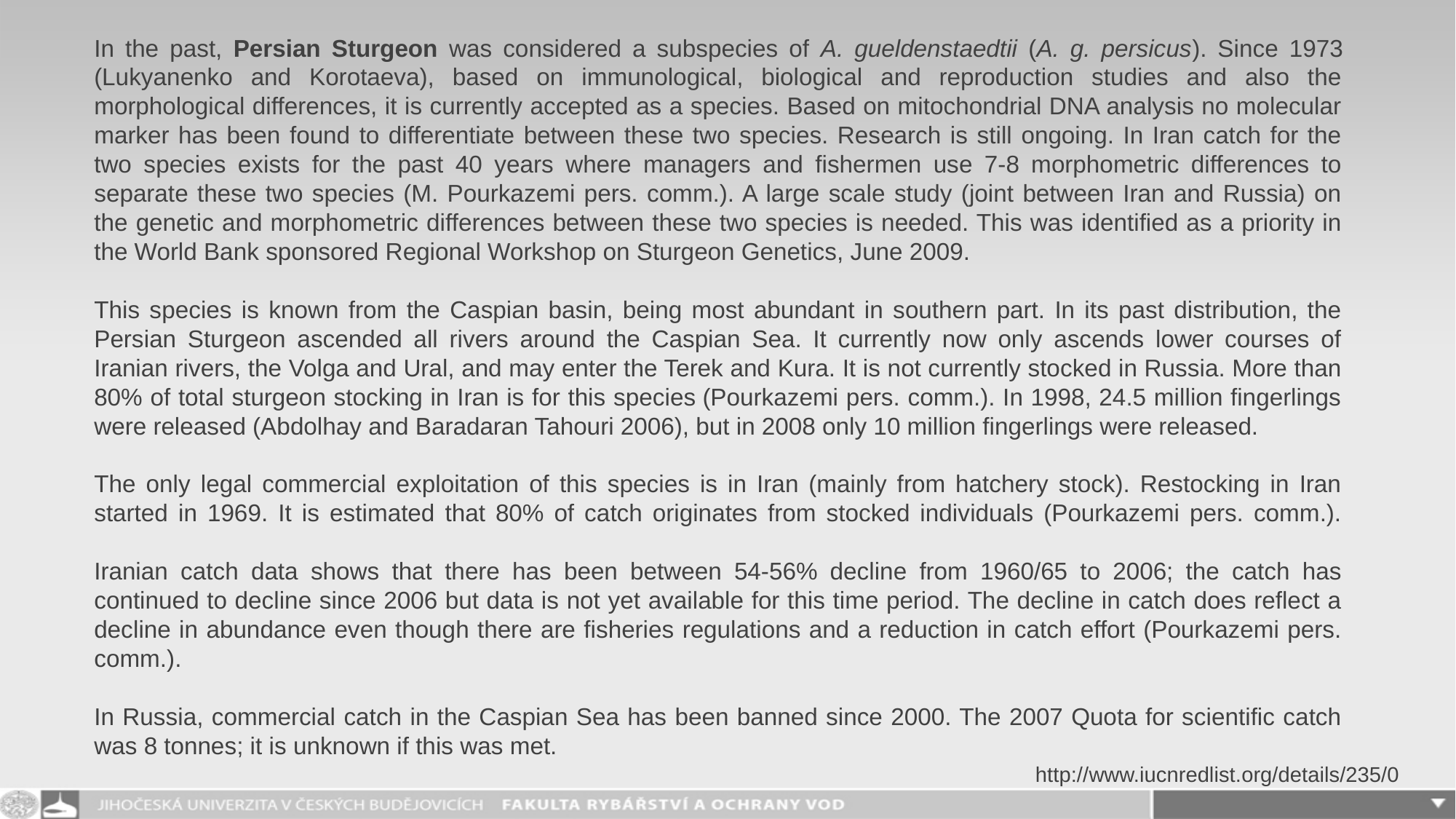

In the past, Persian Sturgeon was considered a subspecies of A. gueldenstaedtii (A. g. persicus). Since 1973 (Lukyanenko and Korotaeva), based on immunological, biological and reproduction studies and also the morphological differences, it is currently accepted as a species. Based on mitochondrial DNA analysis no molecular marker has been found to differentiate between these two species. Research is still ongoing. In Iran catch for the two species exists for the past 40 years where managers and fishermen use 7-8 morphometric differences to separate these two species (M. Pourkazemi pers. comm.). A large scale study (joint between Iran and Russia) on the genetic and morphometric differences between these two species is needed. This was identified as a priority in the World Bank sponsored Regional Workshop on Sturgeon Genetics, June 2009.

This species is known from the Caspian basin, being most abundant in southern part. In its past distribution, the Persian Sturgeon ascended all rivers around the Caspian Sea. It currently now only ascends lower courses of Iranian rivers, the Volga and Ural, and may enter the Terek and Kura. It is not currently stocked in Russia. More than 80% of total sturgeon stocking in Iran is for this species (Pourkazemi pers. comm.). In 1998, 24.5 million fingerlings were released (Abdolhay and Baradaran Tahouri 2006), but in 2008 only 10 million fingerlings were released.

The only legal commercial exploitation of this species is in Iran (mainly from hatchery stock). Restocking in Iran started in 1969. It is estimated that 80% of catch originates from stocked individuals (Pourkazemi pers. comm.).
Iranian catch data shows that there has been between 54-56% decline from 1960/65 to 2006; the catch has continued to decline since 2006 but data is not yet available for this time period. The decline in catch does reflect a decline in abundance even though there are fisheries regulations and a reduction in catch effort (Pourkazemi pers. comm.).
In Russia, commercial catch in the Caspian Sea has been banned since 2000. The 2007 Quota for scientific catch was 8 tonnes; it is unknown if this was met.

http://www.iucnredlist.org/details/235/0